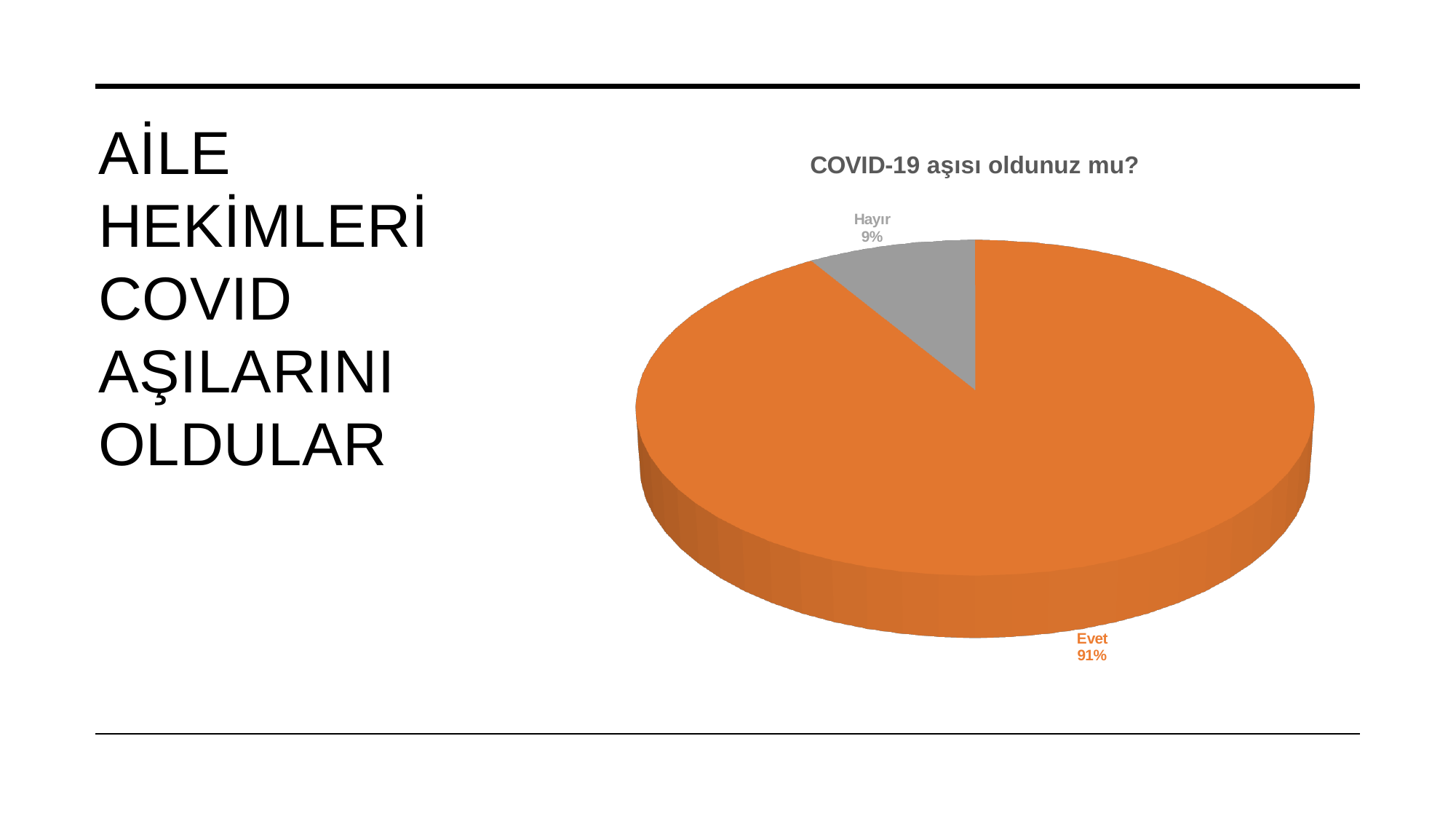

# AİLE HEKİMLERİ COVID AŞILARINI OLDULAR

[unsupported chart]